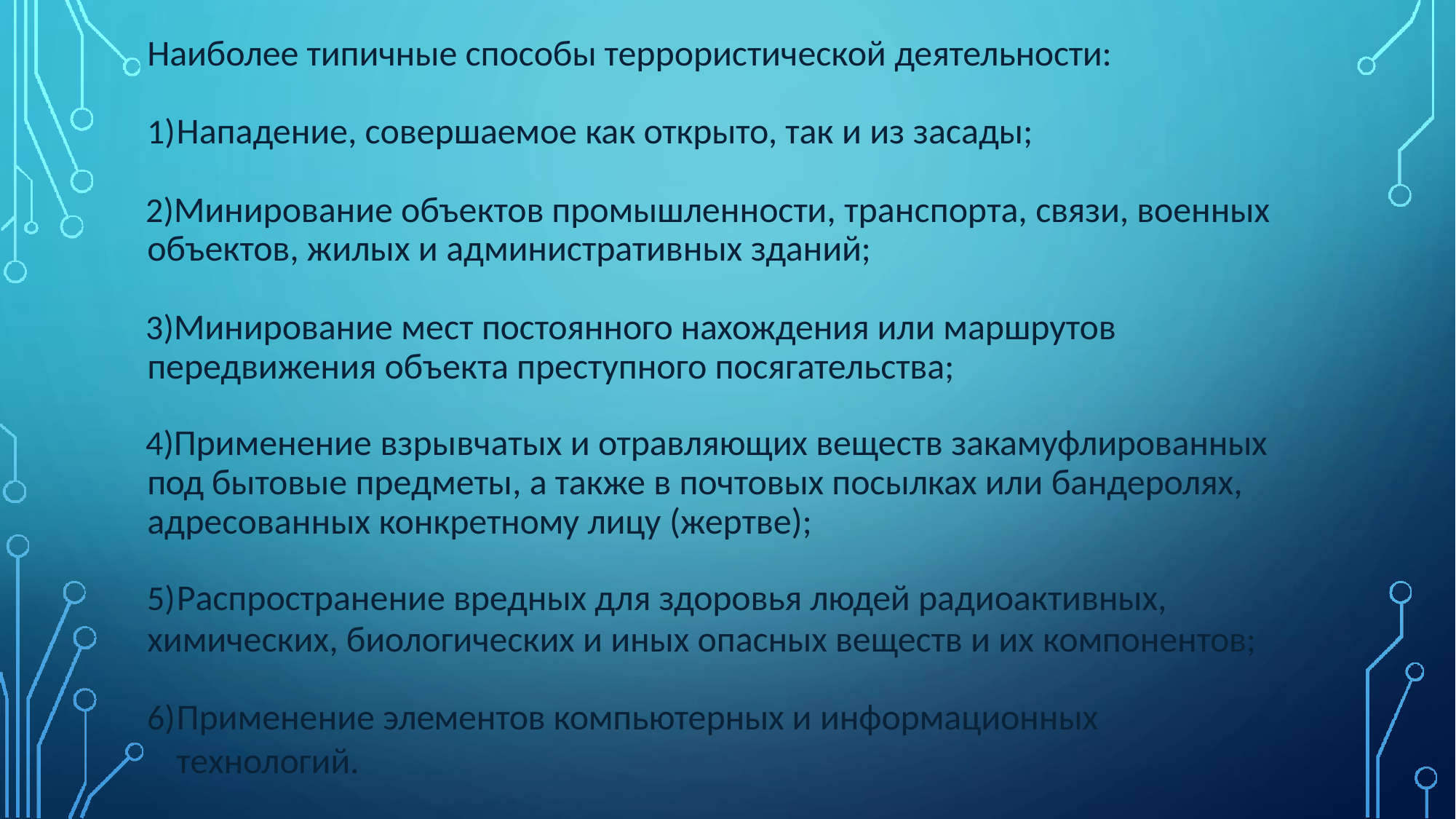

Наиболее типичные способы террористической деятельности:

Нападение, совершаемое как открыто, так и из засады;

Минирование объектов промышленности, транспорта, связи, военных  объектов, жилых и административных зданий;

Минирование мест постоянного нахождения или маршрутов  передвижения объекта преступного посягательства;

Применение взрывчатых и отравляющих веществ закамуфлированных  под бытовые предметы, а также в почтовых посылках или бандеролях,  адресованных конкретному лицу (жертве);

Распространение вредных для здоровья людей радиоактивных,
химических, биологических и иных опасных веществ и их компонентов;

Применение элементов компьютерных и информационных технологий.